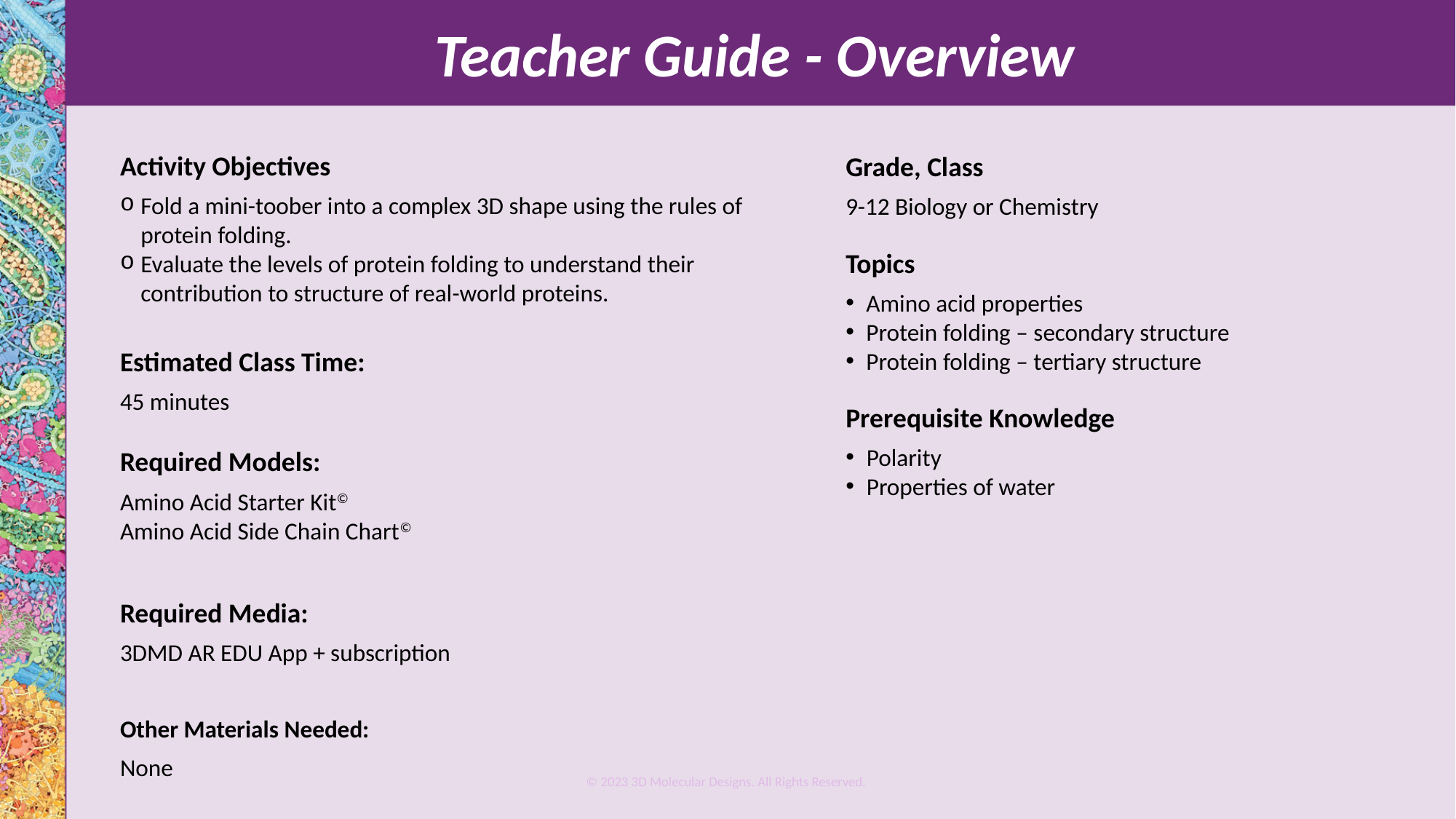

Teacher Guide - Overview
Activity Objectives
Fold a mini-toober into a complex 3D shape using the rules of protein folding.
Evaluate the levels of protein folding to understand their contribution to structure of real-world proteins.

Estimated Class Time:
45 minutes

Required Models:
Amino Acid Starter Kit©
Amino Acid Side Chain Chart©

Required Media:
3DMD AR EDU App + subscription

Other Materials Needed:
None
Grade, Class
9-12 Biology or Chemistry

Topics
Amino acid properties
Protein folding – secondary structure
Protein folding – tertiary structure

Prerequisite Knowledge
Polarity
Properties of water
© 2023 3D Molecular Designs. All Rights Reserved.